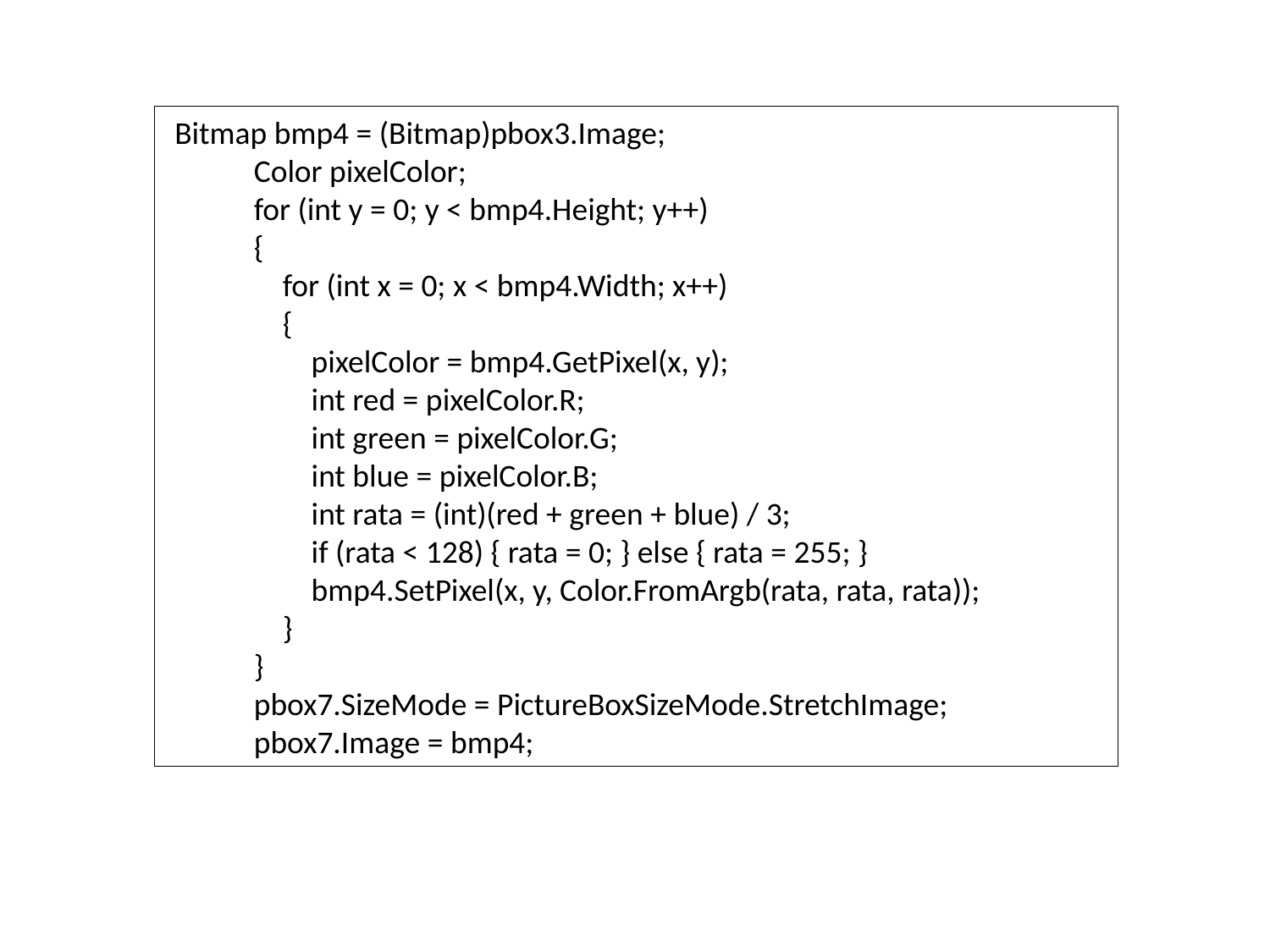

Bitmap bmp4 = (Bitmap)pbox3.Image;
            Color pixelColor;
            for (int y = 0; y < bmp4.Height; y++)
            {
                for (int x = 0; x < bmp4.Width; x++)
                {
                    pixelColor = bmp4.GetPixel(x, y);
                    int red = pixelColor.R;
                    int green = pixelColor.G;
                    int blue = pixelColor.B;
                    int rata = (int)(red + green + blue) / 3;
                    if (rata < 128) { rata = 0; } else { rata = 255; }
                    bmp4.SetPixel(x, y, Color.FromArgb(rata, rata, rata));
                }
            }
            pbox7.SizeMode = PictureBoxSizeMode.StretchImage;
            pbox7.Image = bmp4;